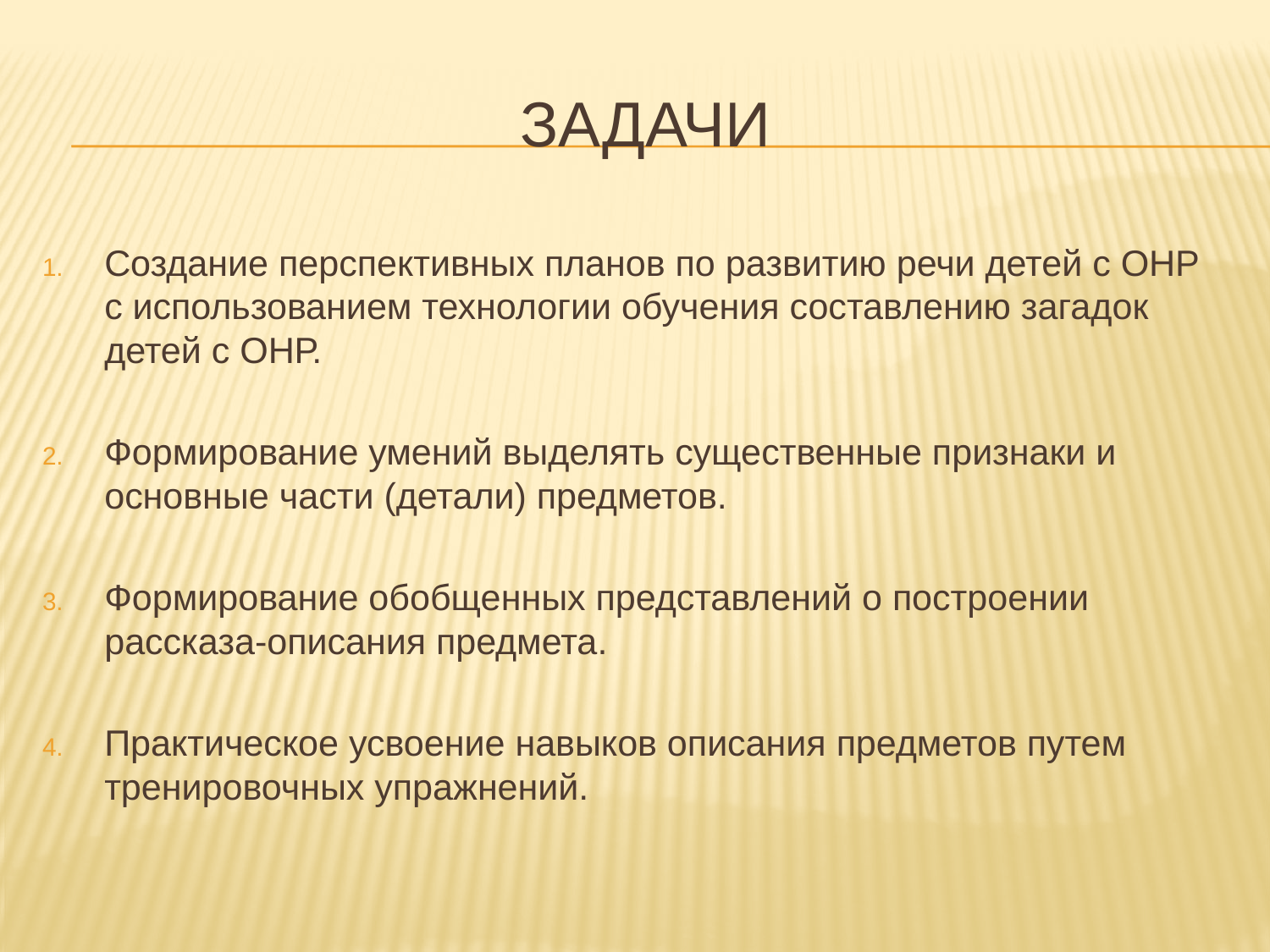

# Задачи

Создание перспективных планов по развитию речи детей с ОНР с использованием технологии обучения составлению загадок детей с ОНР.

Формирование умений выделять существенные признаки и основные части (детали) предметов.

Формирование обобщенных представлений о построении рассказа-описания предмета.

Практическое усвоение навыков описания предметов путем тренировочных упражнений.